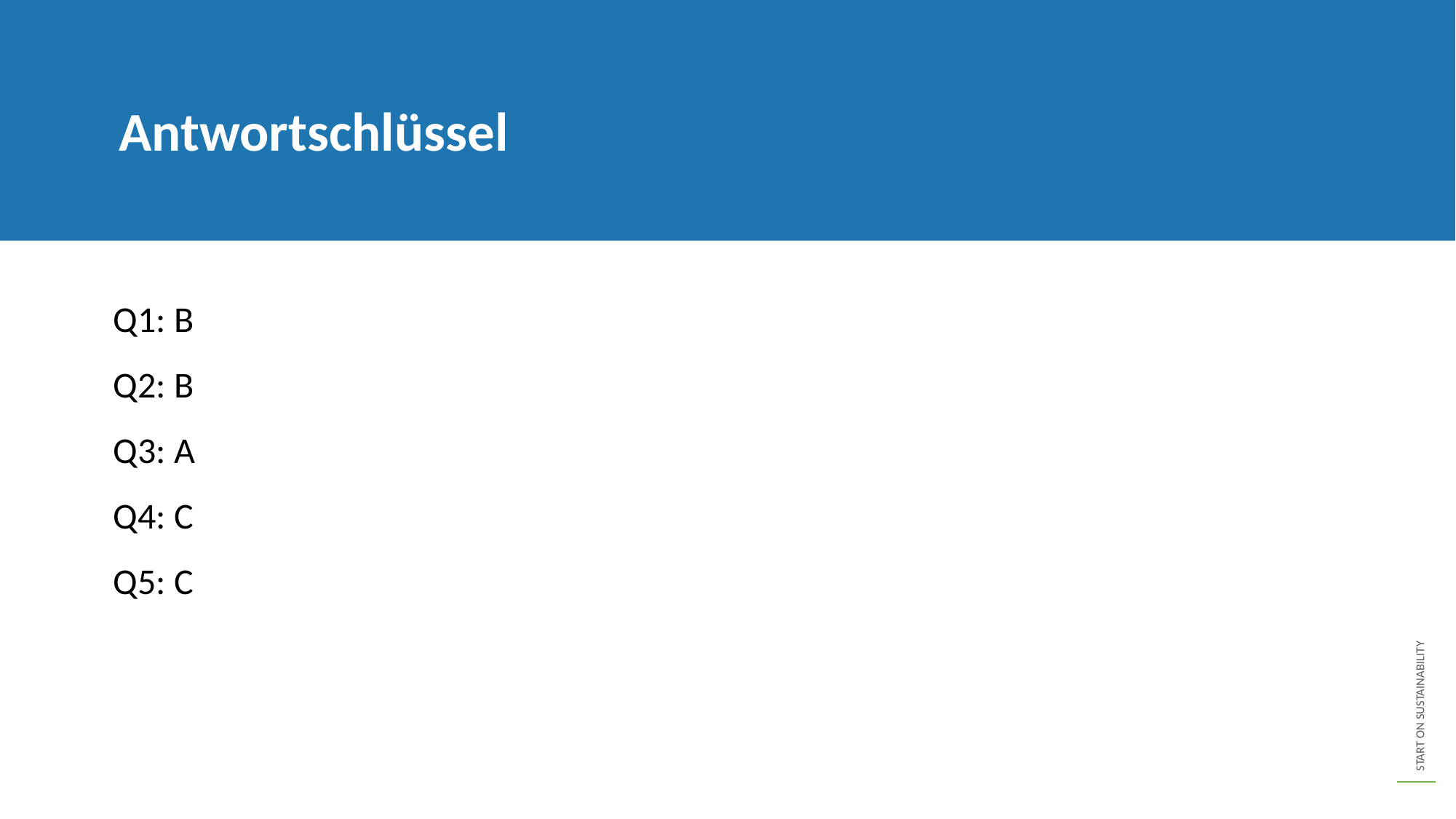

Antwortschlüssel
Q1: B
Q2: B
Q3: A
Q4: C
Q5: C